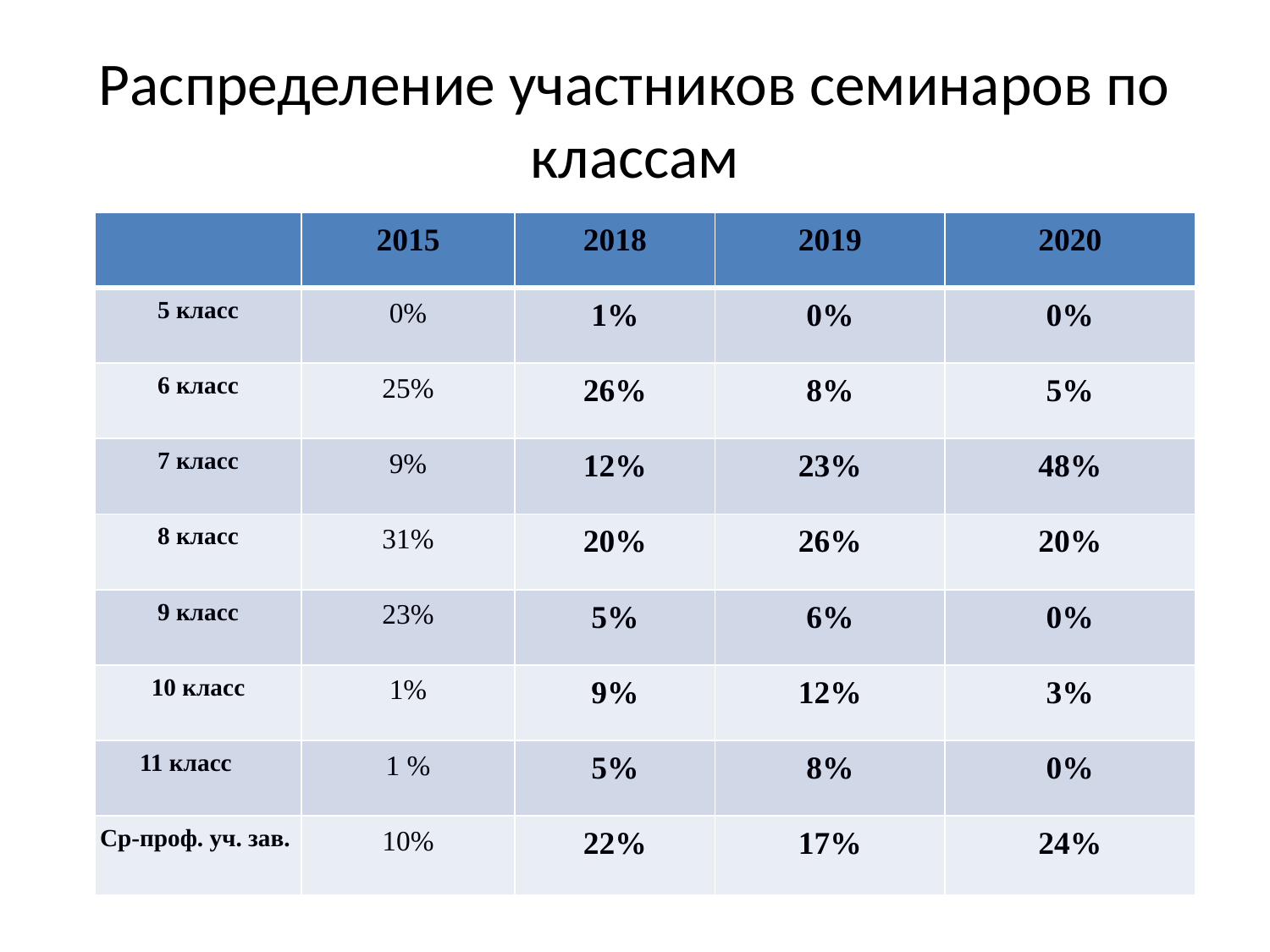

# Распределение участников семинаров по классам
|  | 2015 | 2018 | 2019 | 2020 |
| --- | --- | --- | --- | --- |
| 5 класс | 0% | 1% | 0% | 0% |
| 6 класс | 25% | 26% | 8% | 5% |
| 7 класс | 9% | 12% | 23% | 48% |
| 8 класс | 31% | 20% | 26% | 20% |
| 9 класс | 23% | 5% | 6% | 0% |
| 10 класс | 1% | 9% | 12% | 3% |
| 11 класс | 1 % | 5% | 8% | 0% |
| Ср-проф. уч. зав. | 10% | 22% | 17% | 24% |